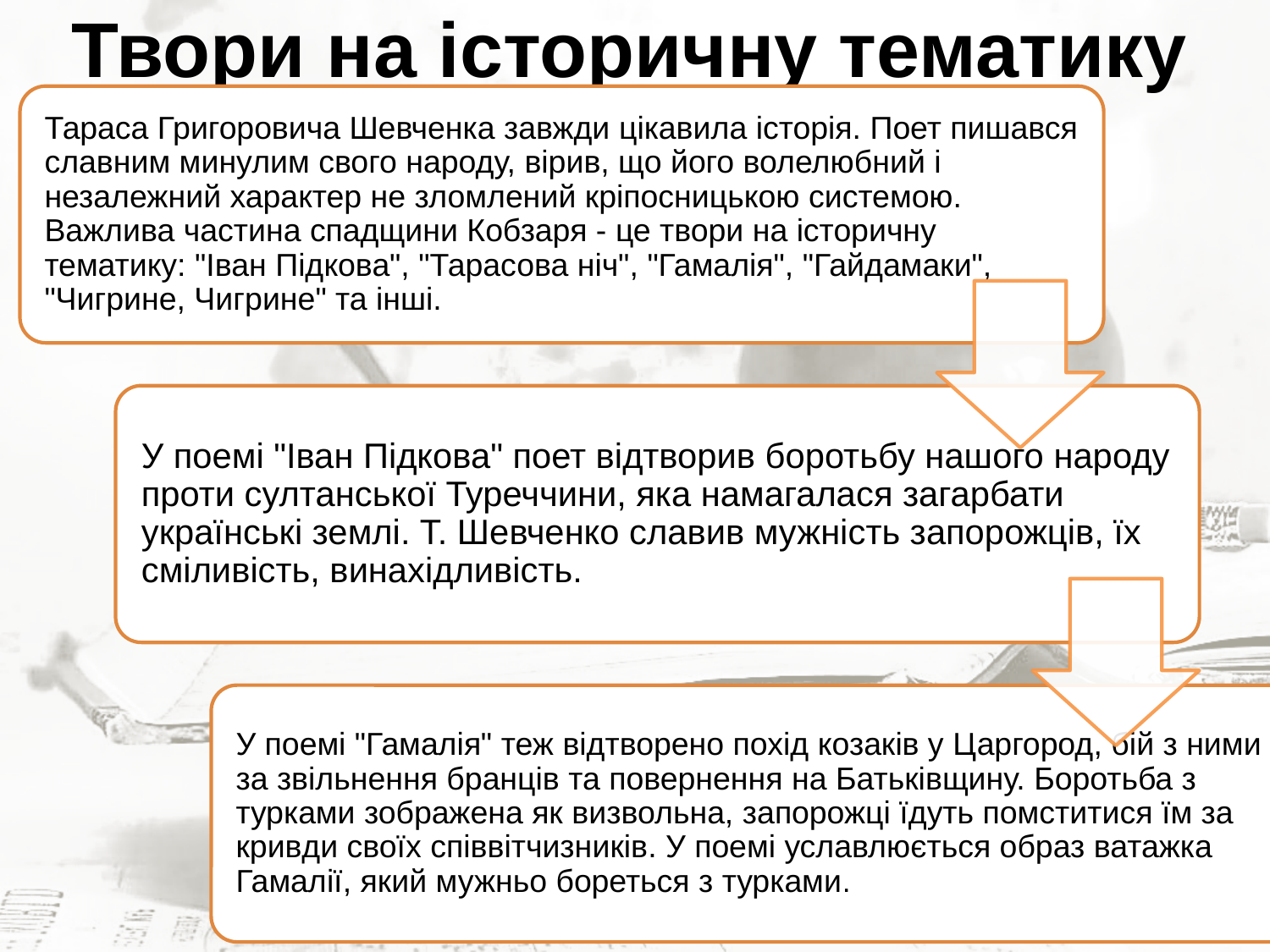

# Твори на історичну тематику
Тараса Григоровича Шевченка завжди цікавила історія. Поет пишався славним минулим свого народу, вірив, що його волелюбний і незалежний характер не зломлений кріпосницькою системою. Важлива частина спадщини Кобзаря - це твори на історичну тематику: "Іван Підкова", "Тарасова ніч", "Гамалія", "Гайдамаки", "Чигрине, Чигрине" та інші.
У поемі "Іван Підкова" поет відтворив боротьбу нашого народу проти султанської Туреччини, яка намагалася загарбати українські землі. Т. Шевченко славив мужність запорожців, їх сміливість, винахідливість.
У поемі "Гамалія" теж відтворено похід козаків у Царгород, бій з ними за звільнення бранців та повернення на Батьківщину. Боротьба з турками зображена як визвольна, запорожці їдуть помститися їм за кривди своїх співвітчизників. У поемі уславлюється образ ватажка Гамалії, який мужньо бореться з турками.